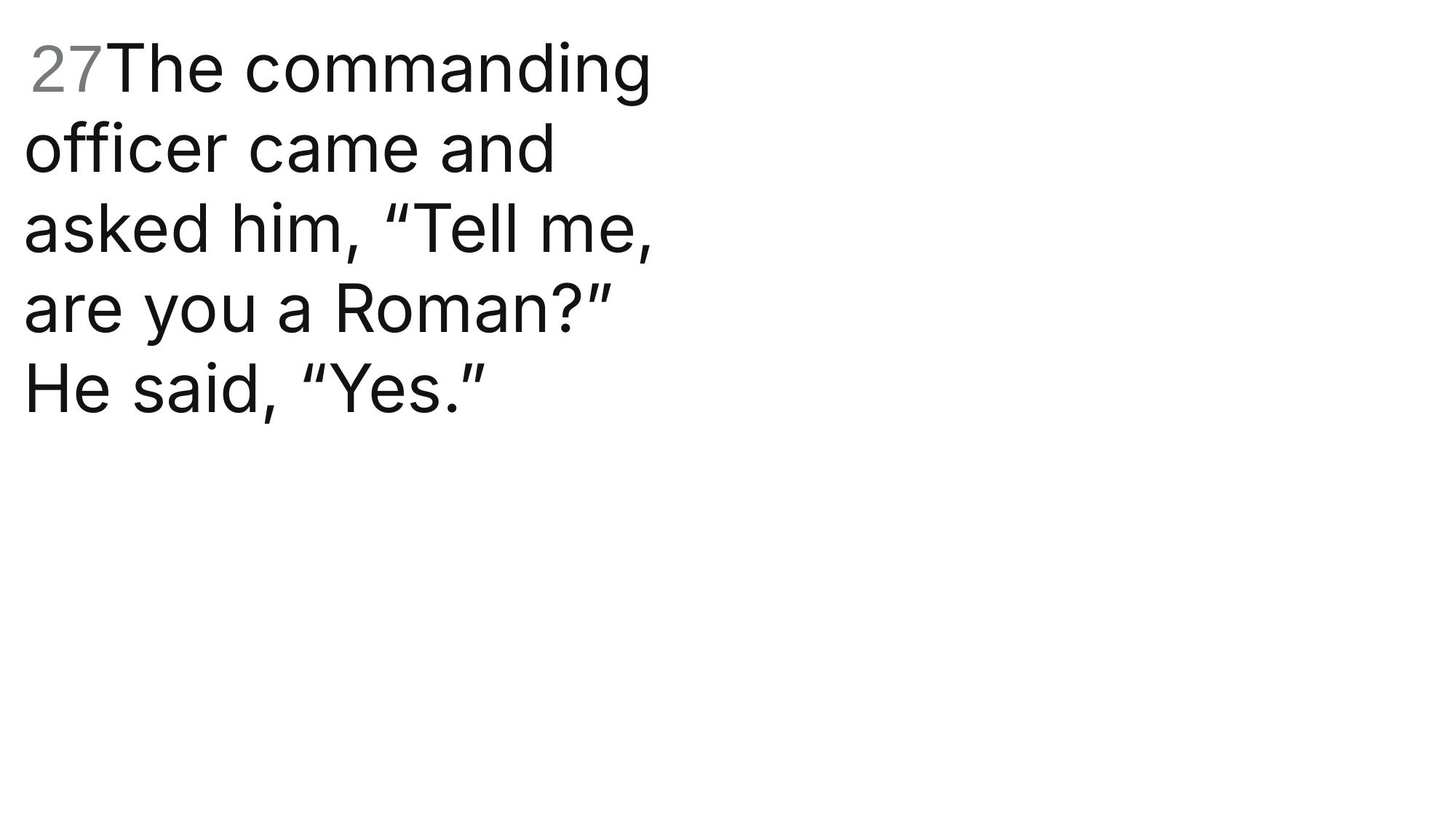

27The commanding officer came and asked him, “Tell me, are you a Roman?”
He said, “Yes.”